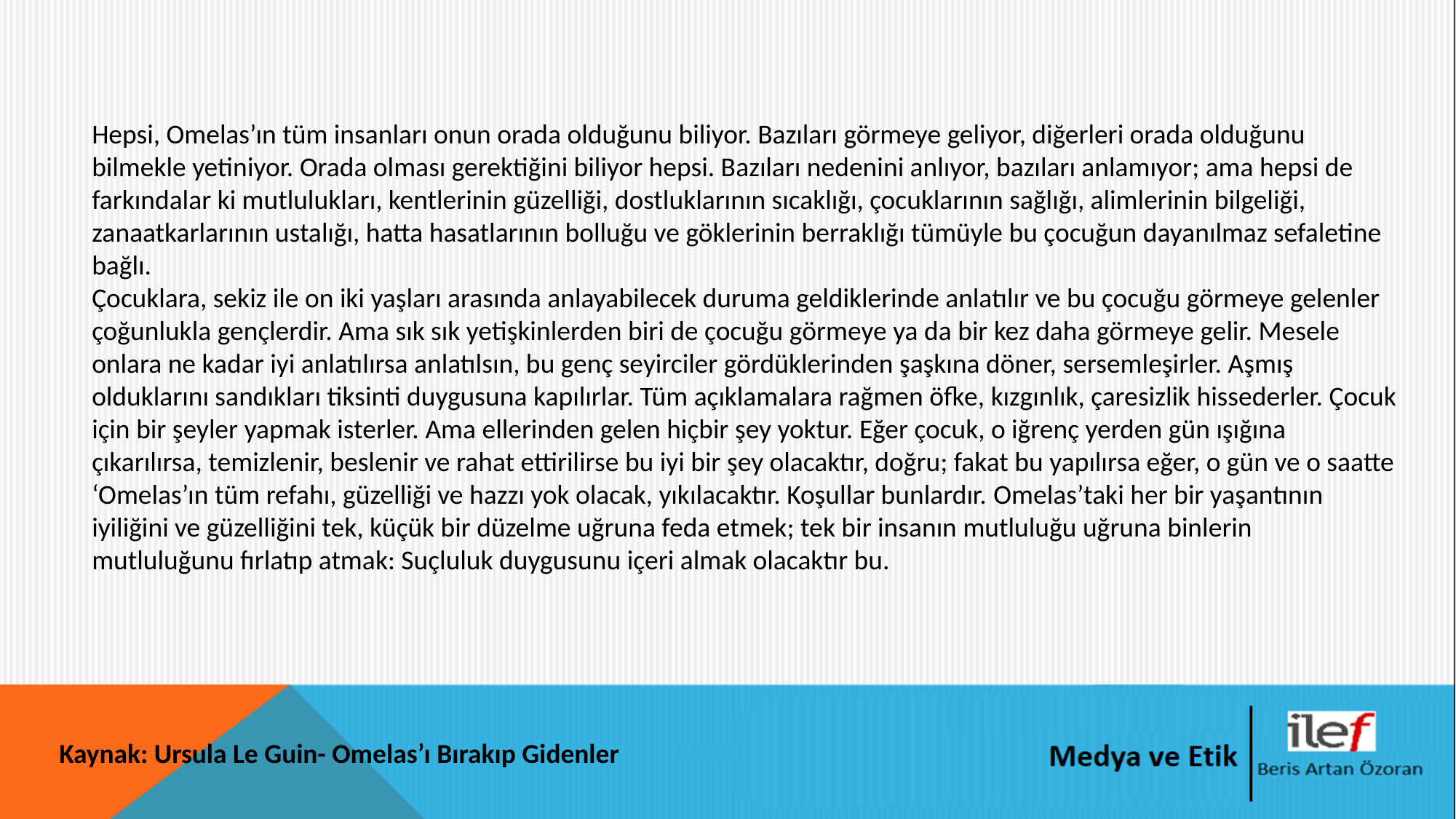

Hepsi, Omelas’ın tüm insanları onun orada olduğunu biliyor. Bazıları görmeye geliyor, diğerleri orada olduğunu bilmekle yetiniyor. Orada olması gerektiğini biliyor hepsi. Bazıları nedenini anlıyor, bazıları anlamıyor; ama hepsi de farkındalar ki mutlulukları, kentlerinin güzelliği, dostluklarının sıcaklığı, çocuklarının sağlığı, alimlerinin bilgeliği, zanaatkarlarının ustalığı, hatta hasatlarının bolluğu ve göklerinin berraklığı tümüyle bu çocuğun dayanılmaz sefaletine bağlı.
Çocuklara, sekiz ile on iki yaşları arasında anlayabilecek duruma geldiklerinde anlatılır ve bu çocuğu görmeye gelenler çoğunlukla gençlerdir. Ama sık sık yetişkinlerden biri de çocuğu görmeye ya da bir kez daha görmeye gelir. Mesele onlara ne kadar iyi anlatılırsa anlatılsın, bu genç seyirciler gördüklerinden şaşkına döner, sersemleşirler. Aşmış olduklarını sandıkları tiksinti duygusuna kapılırlar. Tüm açıklamalara rağmen öfke, kızgınlık, çaresizlik hissederler. Çocuk için bir şeyler yapmak isterler. Ama ellerinden gelen hiçbir şey yoktur. Eğer çocuk, o iğrenç yerden gün ışığına çıkarılırsa, temizlenir, beslenir ve rahat ettirilirse bu iyi bir şey olacaktır, doğru; fakat bu yapılırsa eğer, o gün ve o saatte ‘Omelas’ın tüm refahı, güzelliği ve hazzı yok olacak, yıkılacaktır. Koşullar bunlardır. Omelas’taki her bir yaşantının iyiliğini ve güzelliğini tek, küçük bir düzelme uğruna feda etmek; tek bir insanın mutluluğu uğruna binlerin mutluluğunu fırlatıp atmak: Suçluluk duygusunu içeri almak olacaktır bu.
Kaynak: Ursula Le Guin- Omelas’ı Bırakıp Gidenler